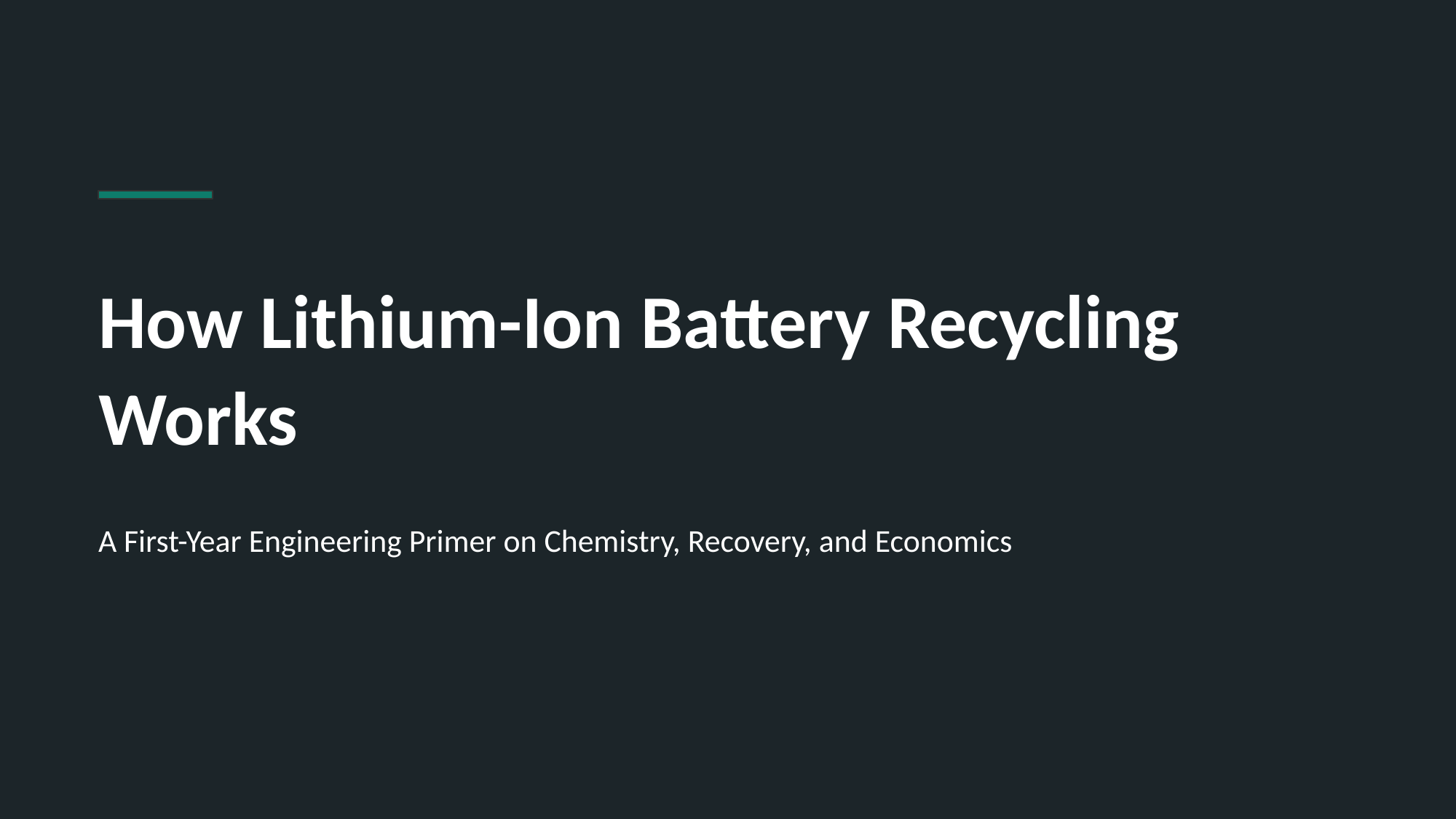

How Lithium-Ion Battery Recycling Works
A First-Year Engineering Primer on Chemistry, Recovery, and Economics